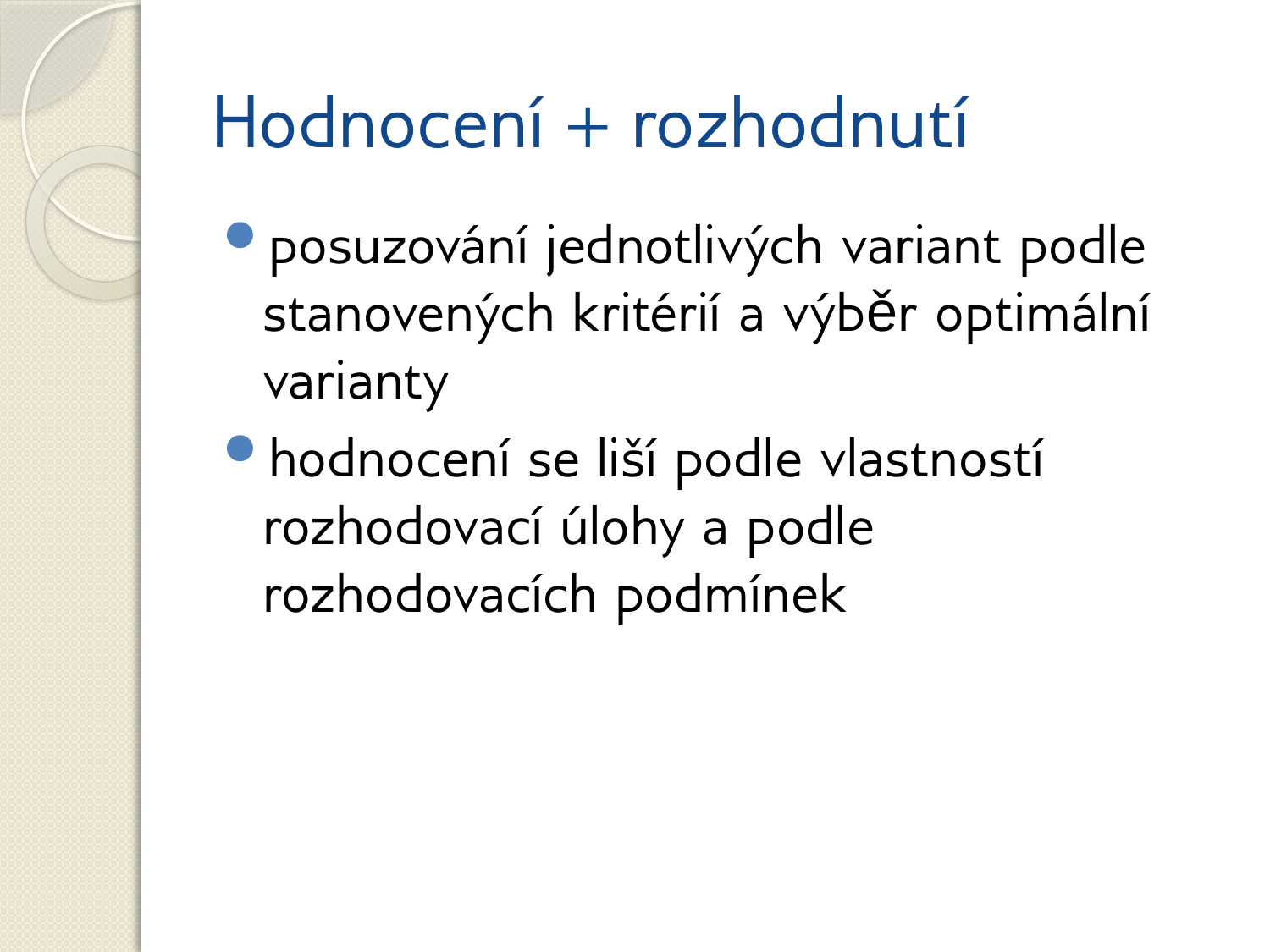

# Hodnocení + rozhodnutí
posuzování jednotlivých variant podle stanovených kritérií a výběr optimální varianty
hodnocení se liší podle vlastností rozhodovací úlohy a podle rozhodovacích podmínek